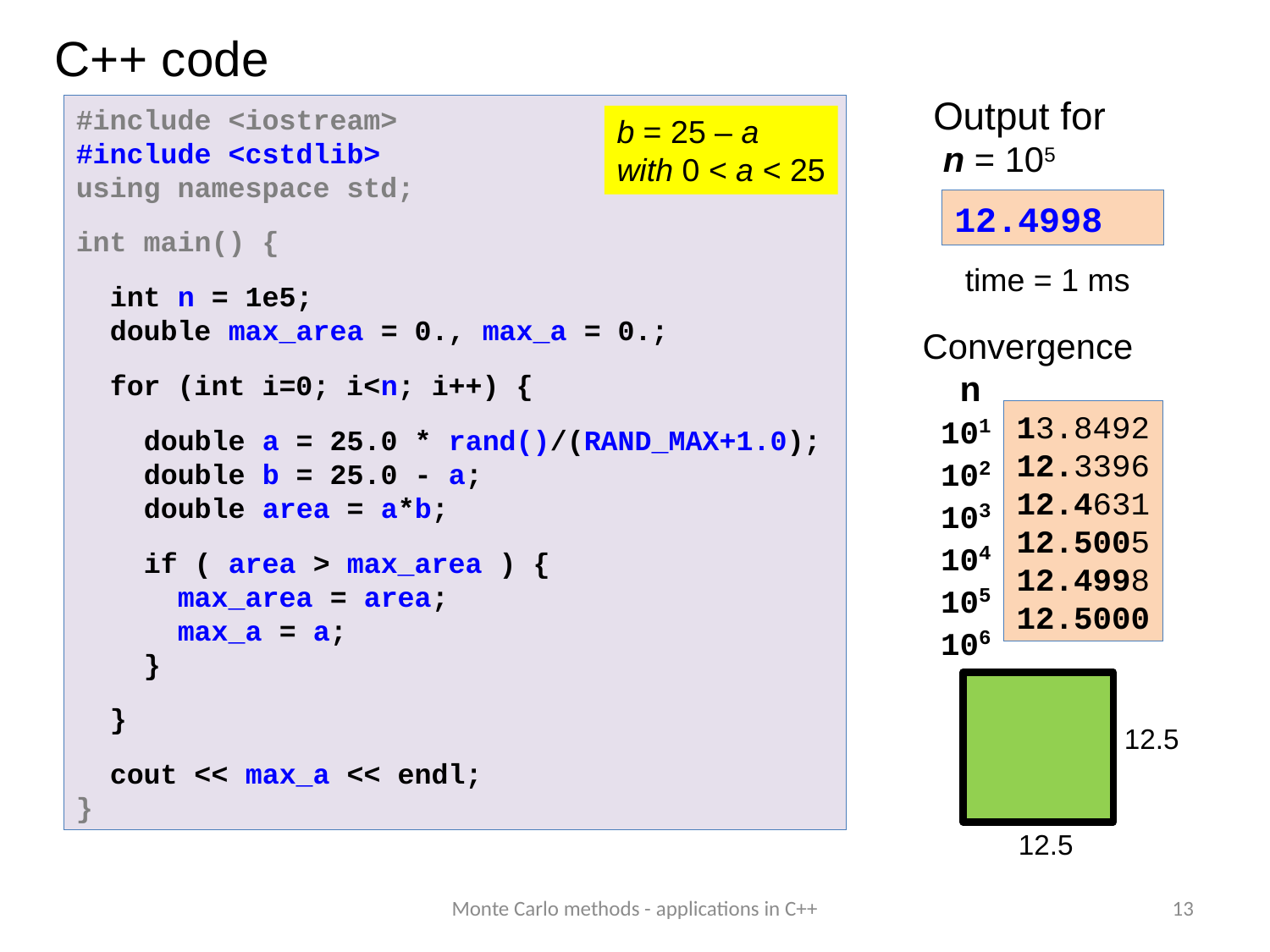

C++ code
Output for
 n = 105
#include <iostream>
#include <cstdlib>
using namespace std;

int main() {

  int n = 1e5;
  double max_area = 0., max_a = 0.;

  for (int i=0; i<n; i++) {

    double a = 25.0 * rand()/(RAND_MAX+1.0);
    double b = 25.0 - a;
    double area = a*b;

    if ( area > max_area ) {
      max_area = area;
      max_a = a;
    }

  }

  cout << max_a << endl;
}
b = 25 – a
with 0 < a < 25
12.4998
time = 1 ms
Convergence
 n
101
102
103
104
105
106
13.8492
12.3396
12.4631
12.5005
12.4998
12.5000

12.5
12.5
Monte Carlo methods - applications in C++
13